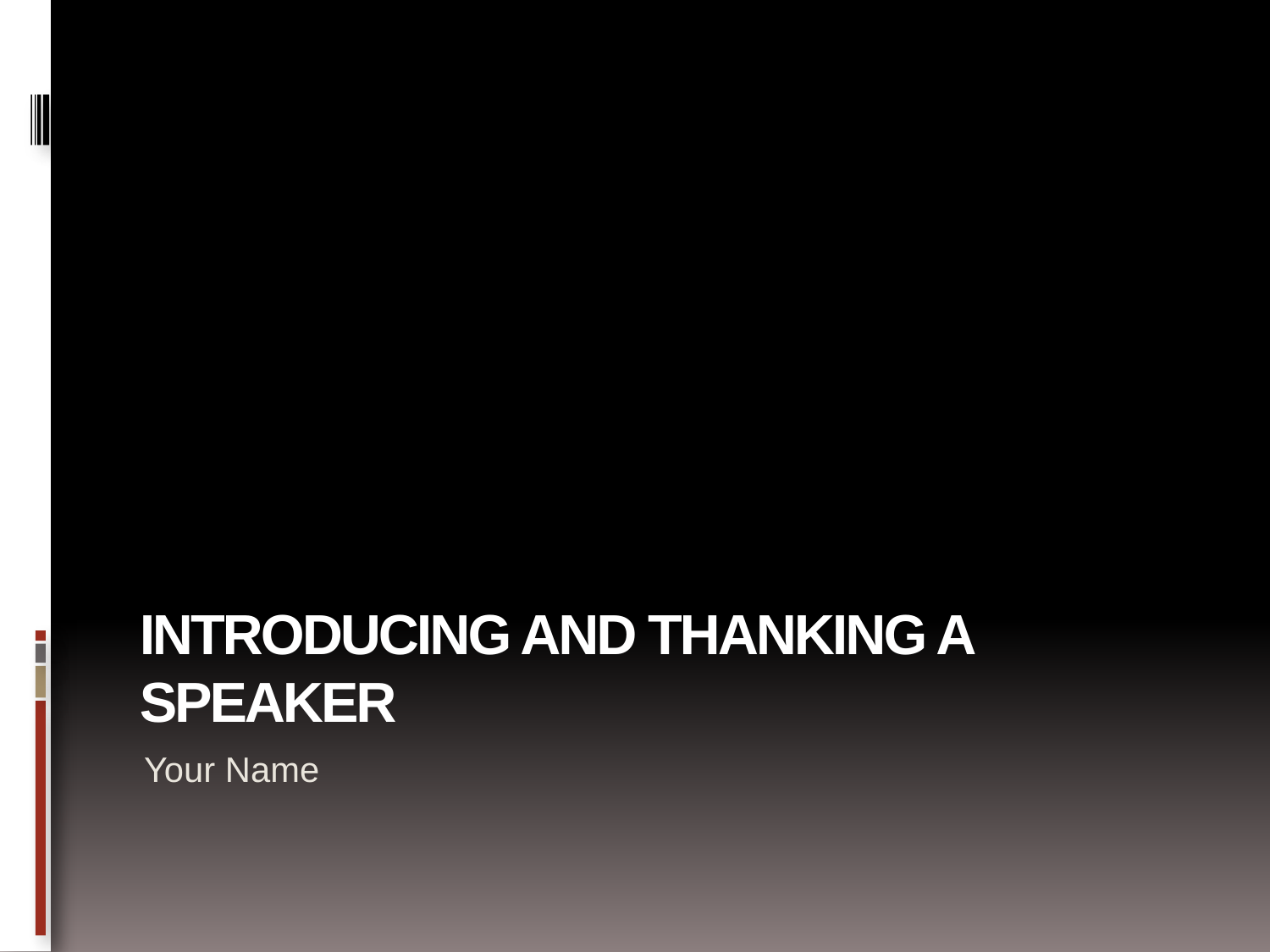

# Introducing And Thanking A Speaker
Your Name